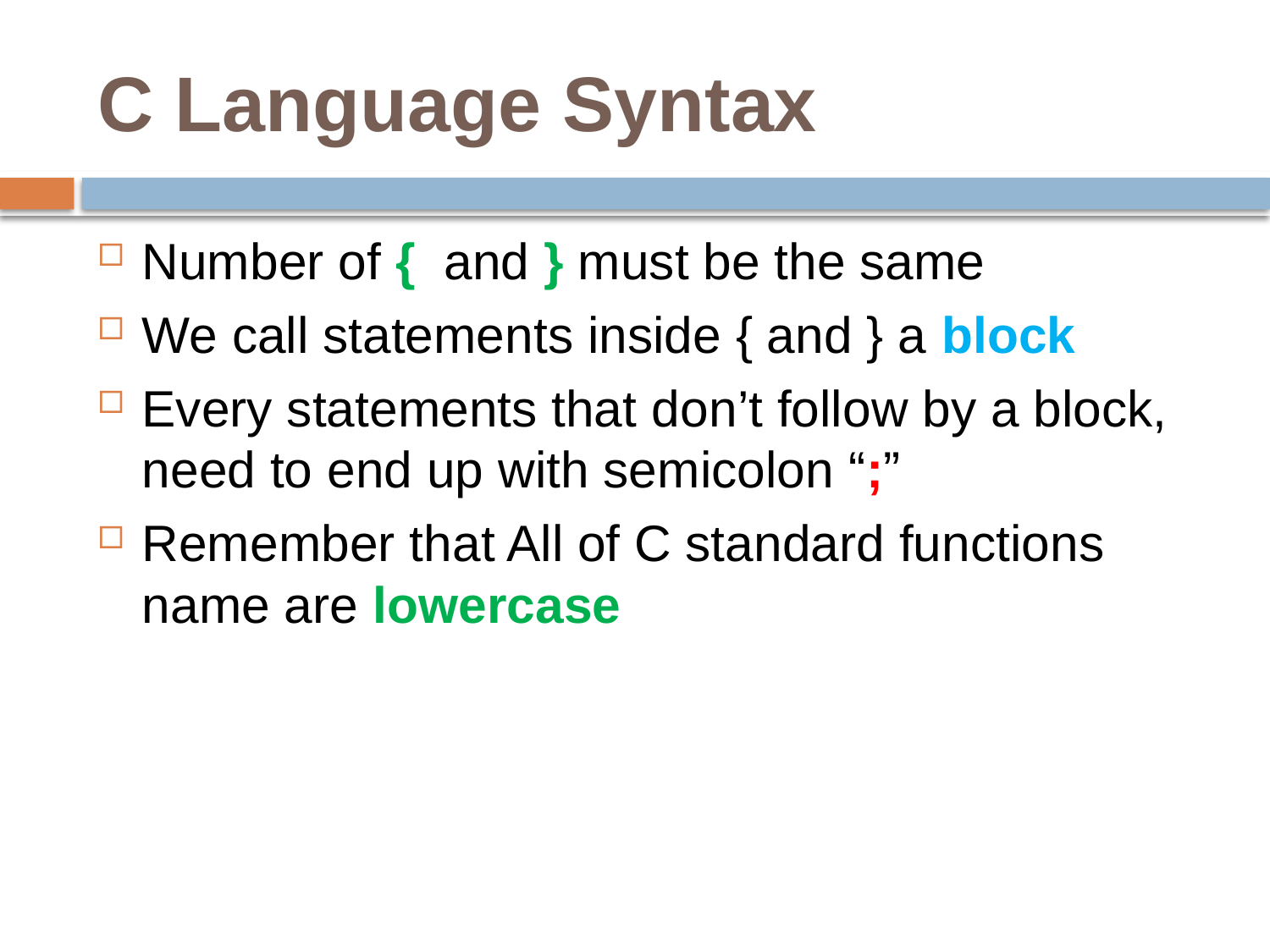

# C Language Syntax
Number of {  and } must be the same
We call statements inside { and } a block
Every statements that don’t follow by a block, need to end up with semicolon “;”
Remember that All of C standard functions name are lowercase